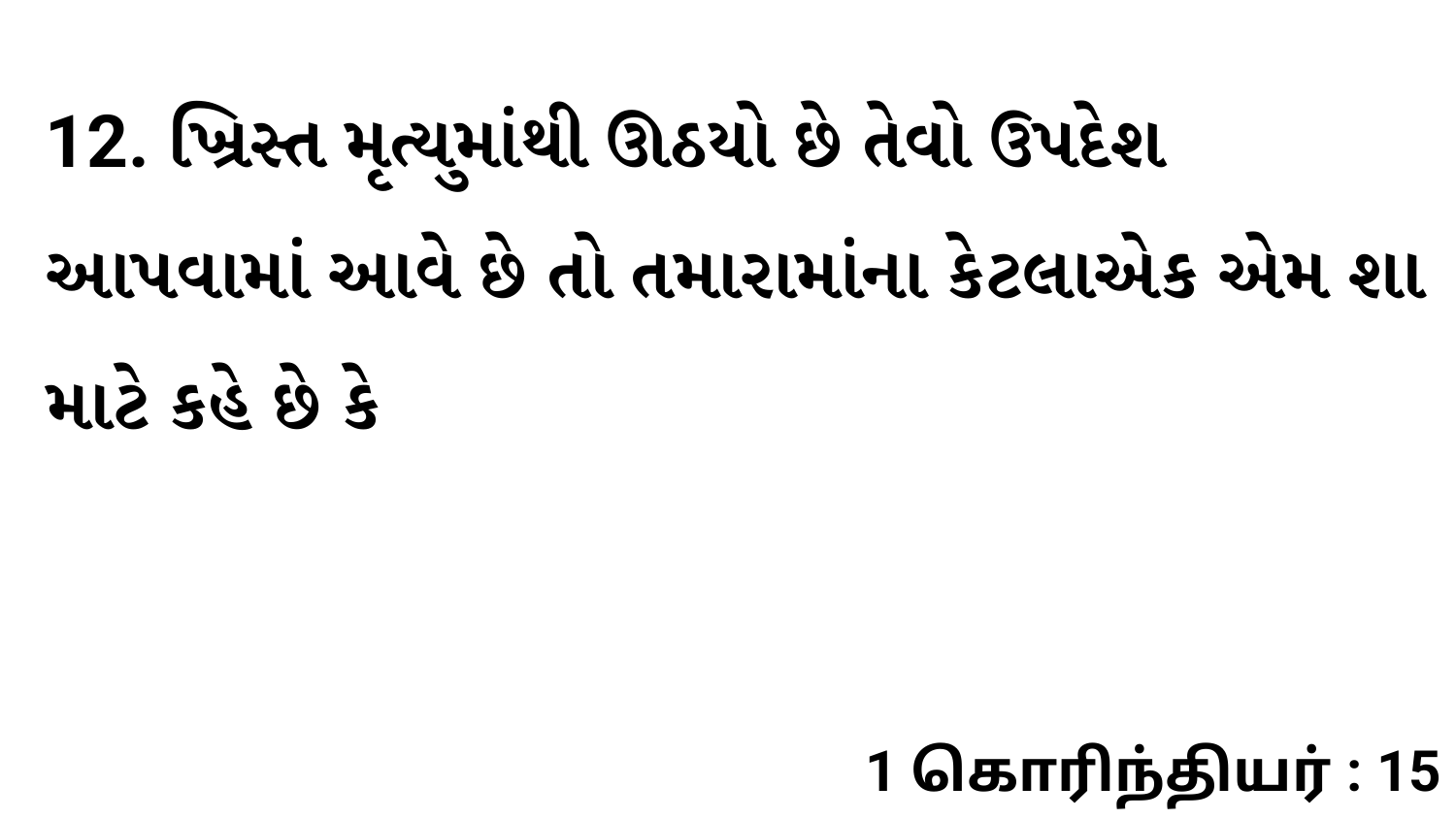

12. ખ્રિસ્ત મૃત્યુમાંથી ઊઠયો છે તેવો ઉપદેશ આપવામાં આવે છે તો તમારામાંના કેટલાએક એમ શા માટે કહે છે કે
1 கொரிந்தியர் : 15